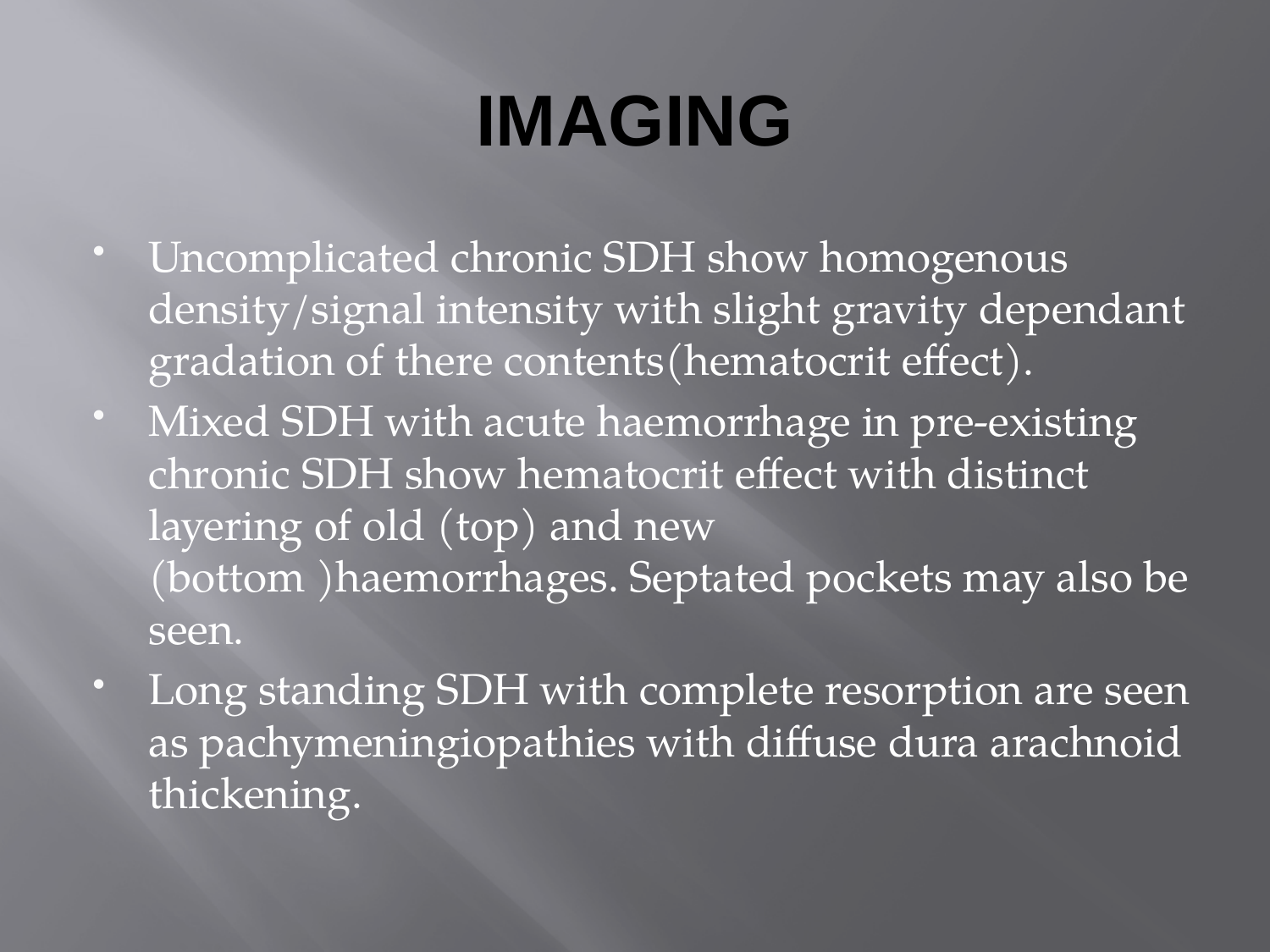

# IMAGING
Uncomplicated chronic SDH show homogenous density/signal intensity with slight gravity dependant gradation of there contents(hematocrit effect).
Mixed SDH with acute haemorrhage in pre-existing chronic SDH show hematocrit effect with distinct layering of old (top) and new (bottom )haemorrhages. Septated pockets may also be seen.
Long standing SDH with complete resorption are seen as pachymeningiopathies with diffuse dura arachnoid thickening.